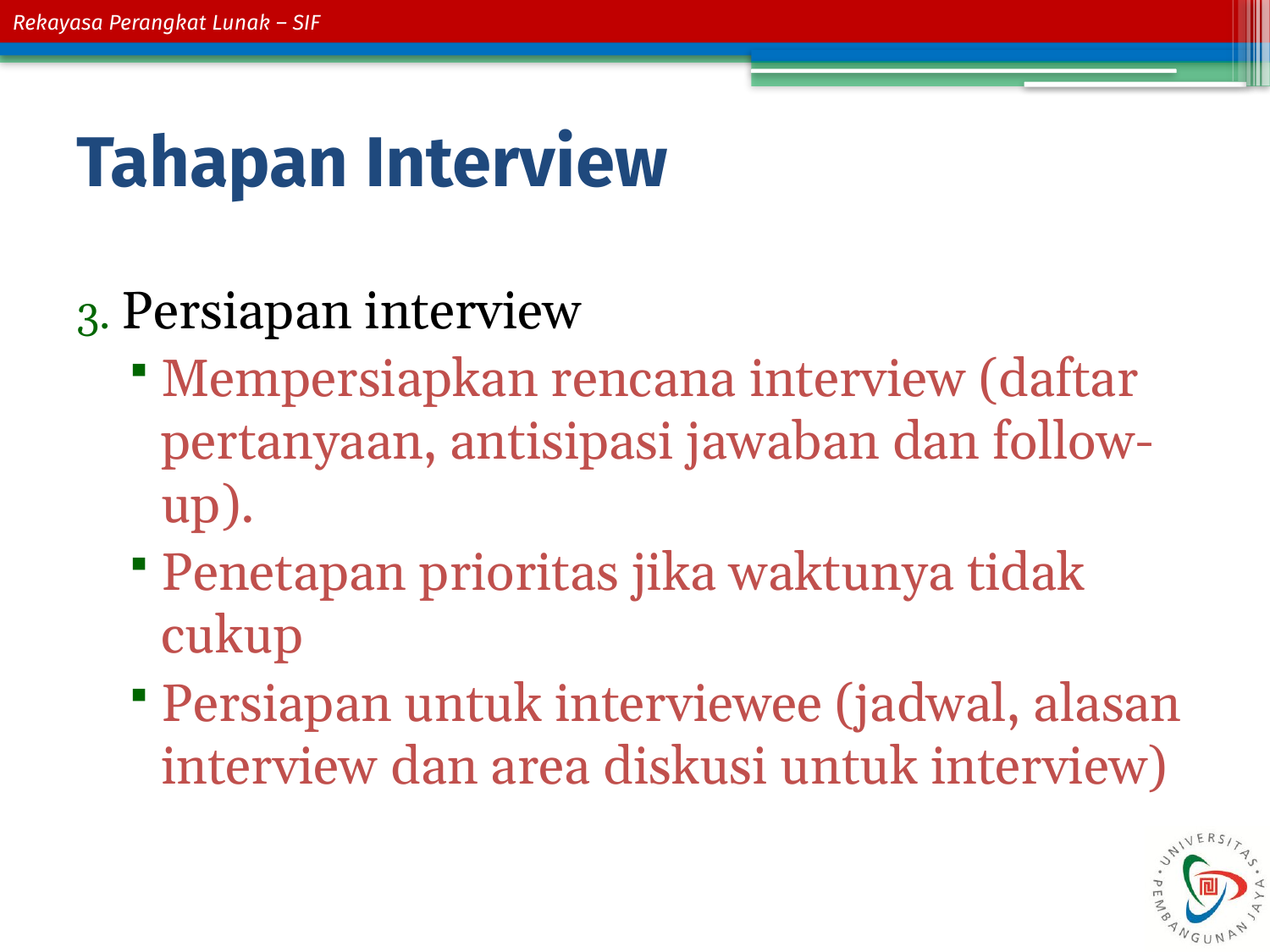

# Tahapan Interview
Persiapan interview
Mempersiapkan rencana interview (daftar pertanyaan, antisipasi jawaban dan follow-up).
Penetapan prioritas jika waktunya tidak cukup
Persiapan untuk interviewee (jadwal, alasan interview dan area diskusi untuk interview)